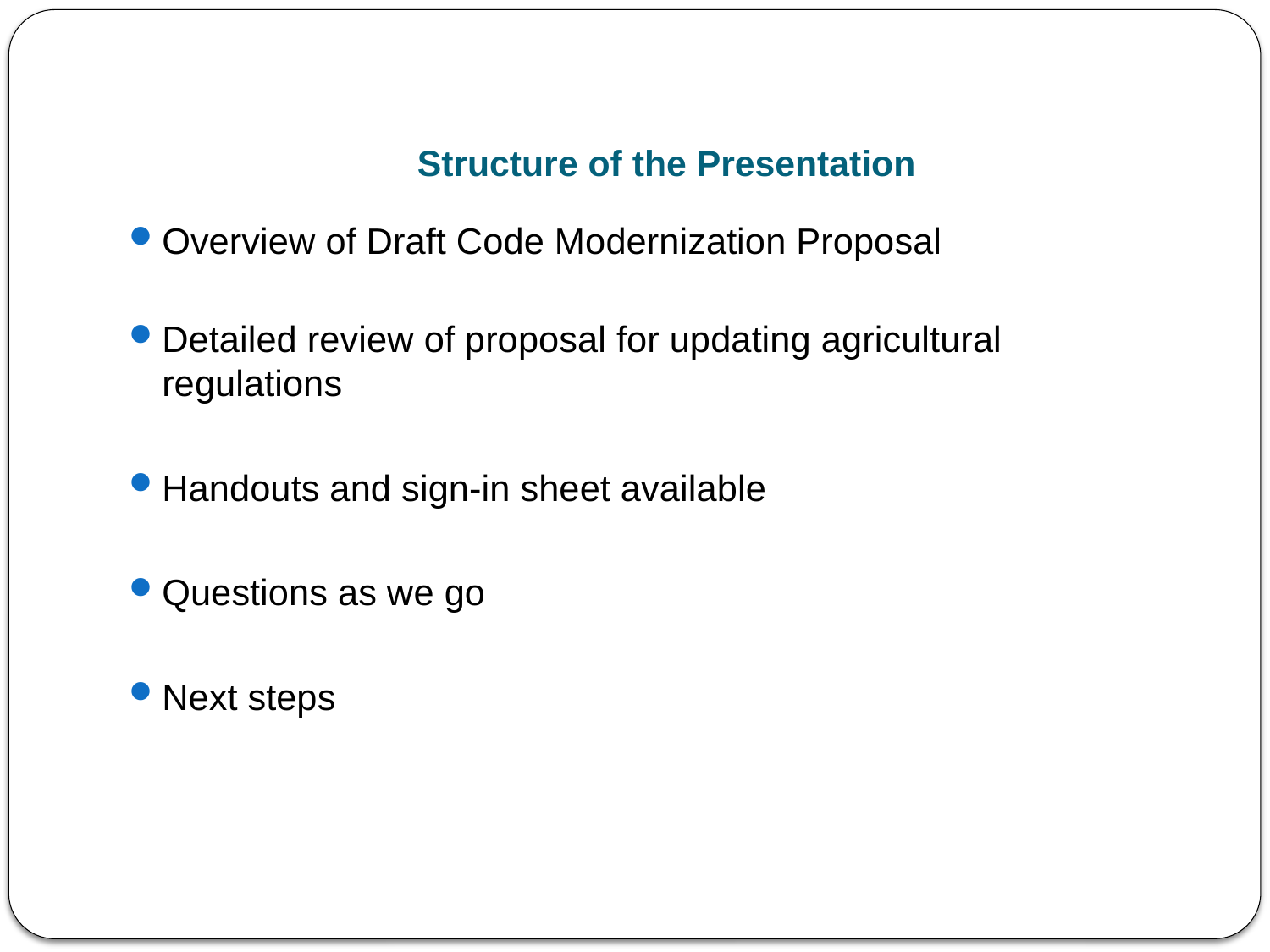

# Structure of the Presentation
Overview of Draft Code Modernization Proposal

Detailed review of proposal for updating agricultural regulations

Handouts and sign-in sheet available

Questions as we go

Next steps